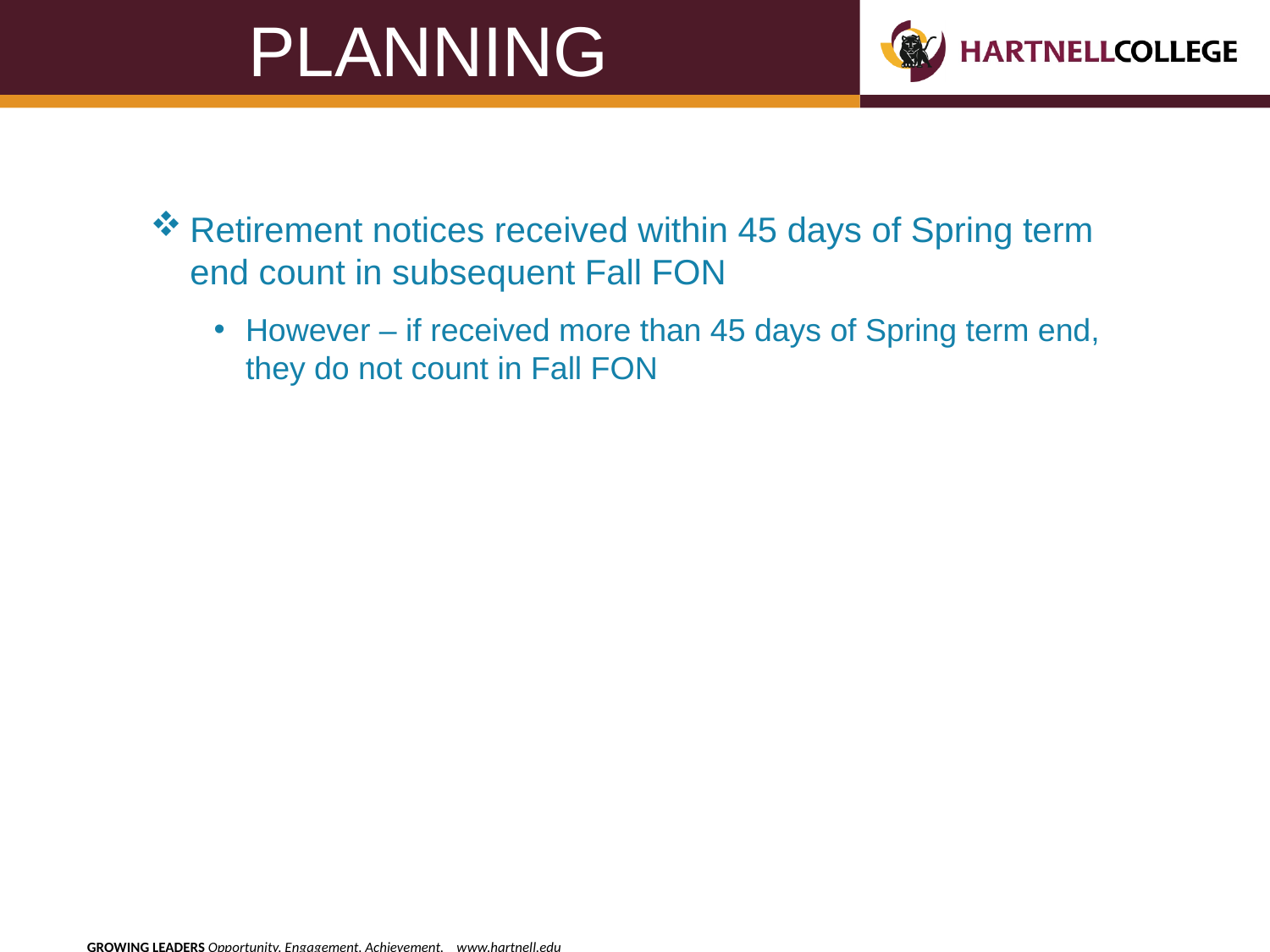

# PLANNING
Retirement notices received within 45 days of Spring term end count in subsequent Fall FON
However – if received more than 45 days of Spring term end, they do not count in Fall FON